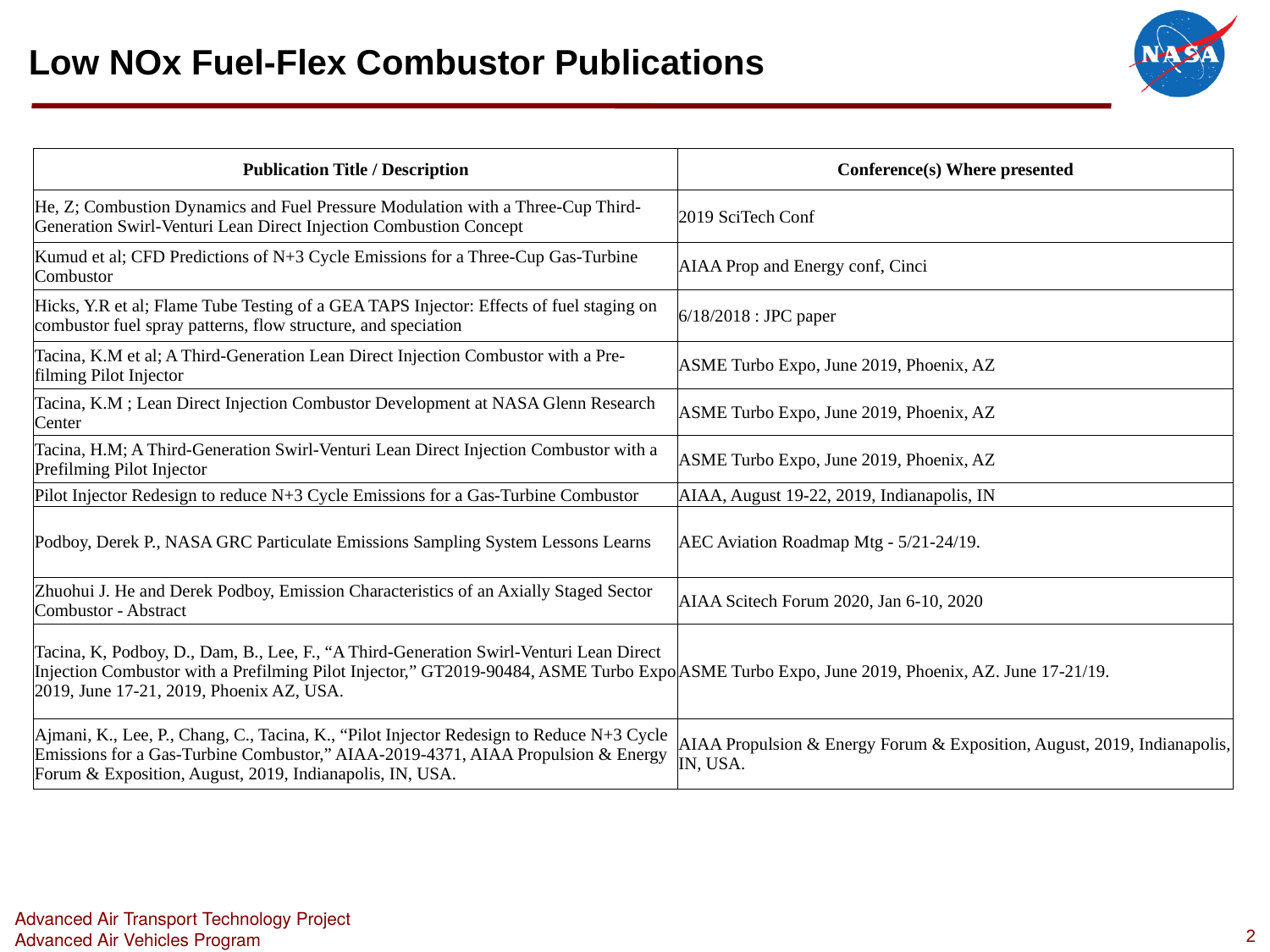

# Low NOx Fuel-Flex Combustor Publications
| Publication Title / Description | Conference(s) Where presented |
| --- | --- |
| He, Z; Combustion Dynamics and Fuel Pressure Modulation with a Three-Cup Third-Generation Swirl-Venturi Lean Direct Injection Combustion Concept | 2019 SciTech Conf |
| Kumud et al; CFD Predictions of N+3 Cycle Emissions for a Three-Cup Gas-Turbine Combustor | AIAA Prop and Energy conf, Cinci |
| Hicks, Y.R et al; Flame Tube Testing of a GEA TAPS Injector: Effects of fuel staging on combustor fuel spray patterns, flow structure, and speciation | 6/18/2018 : JPC paper |
| Tacina, K.M et al; A Third-Generation Lean Direct Injection Combustor with a Pre-filming Pilot Injector | ASME Turbo Expo, June 2019, Phoenix, AZ |
| Tacina, K.M ; Lean Direct Injection Combustor Development at NASA Glenn Research Center | ASME Turbo Expo, June 2019, Phoenix, AZ |
| Tacina, H.M; A Third-Generation Swirl-Venturi Lean Direct Injection Combustor with a Prefilming Pilot Injector | ASME Turbo Expo, June 2019, Phoenix, AZ |
| Pilot Injector Redesign to reduce N+3 Cycle Emissions for a Gas-Turbine Combustor | AIAA, August 19-22, 2019, Indianapolis, IN |
| Podboy, Derek P., NASA GRC Particulate Emissions Sampling System Lessons Learns | AEC Aviation Roadmap Mtg - 5/21-24/19. |
| Zhuohui J. He and Derek Podboy, Emission Characteristics of an Axially Staged Sector Combustor - Abstract | AIAA Scitech Forum 2020, Jan 6-10, 2020 |
| Tacina, K, Podboy, D., Dam, B., Lee, F., “A Third-Generation Swirl-Venturi Lean Direct Injection Combustor with a Prefilming Pilot Injector,” GT2019-90484, ASME Turbo Expo 2019, June 17-21, 2019, Phoenix AZ, USA. | ASME Turbo Expo, June 2019, Phoenix, AZ. June 17-21/19. |
| Ajmani, K., Lee, P., Chang, C., Tacina, K., “Pilot Injector Redesign to Reduce N+3 Cycle Emissions for a Gas-Turbine Combustor,” AIAA-2019-4371, AIAA Propulsion & Energy Forum & Exposition, August, 2019, Indianapolis, IN, USA. | AIAA Propulsion & Energy Forum & Exposition, August, 2019, Indianapolis, IN, USA. |